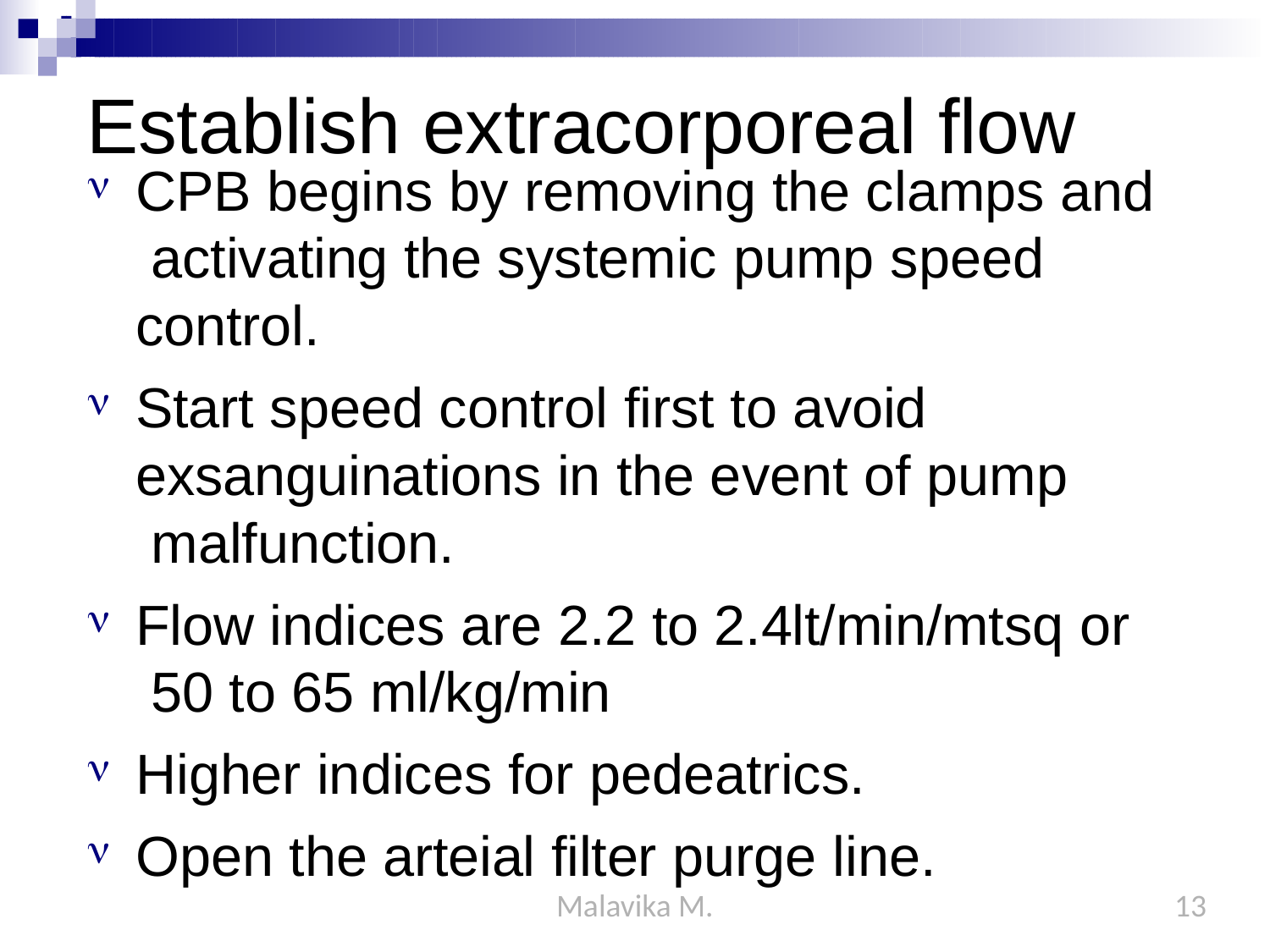

# Establish extracorporeal flow
CPB begins by removing the clamps and  activating the systemic pump speed  control.
Start speed control first to avoid  exsanguinations in the event of pump  malfunction.
Flow indices are 2.2 to 2.4lt/min/mtsq or  50 to 65 ml/kg/min
Higher indices for pedeatrics.
Open the arteial filter purge line.
Malavika M.
13